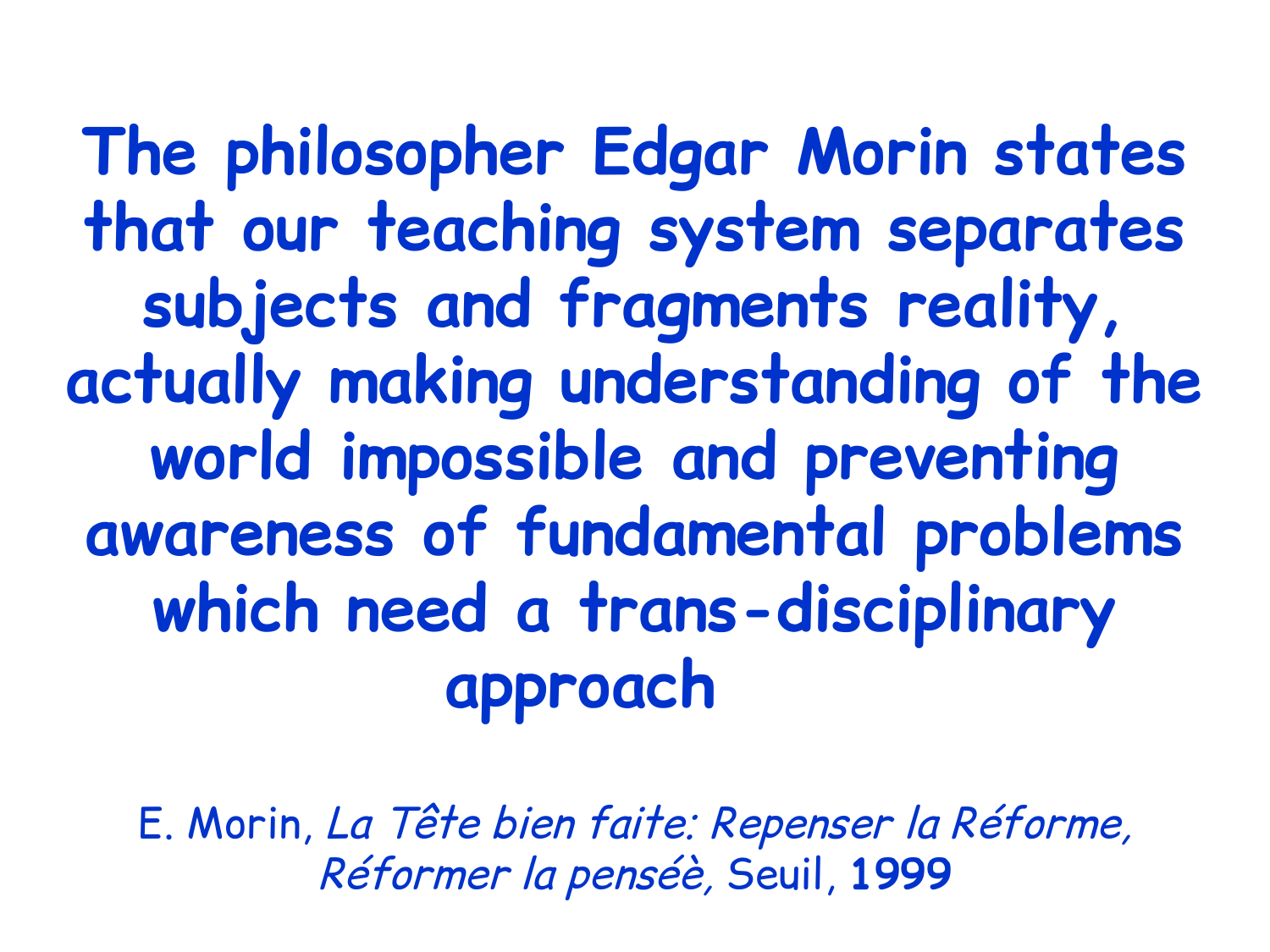

The philosopher Edgar Morin states that our teaching system separates subjects and fragments reality, actually making understanding of the world impossible and preventing awareness of fundamental problems which need a trans-disciplinary approach

E. Morin, La Tête bien faite: Repenser la Réforme, Réformer la penséè, Seuil, 1999